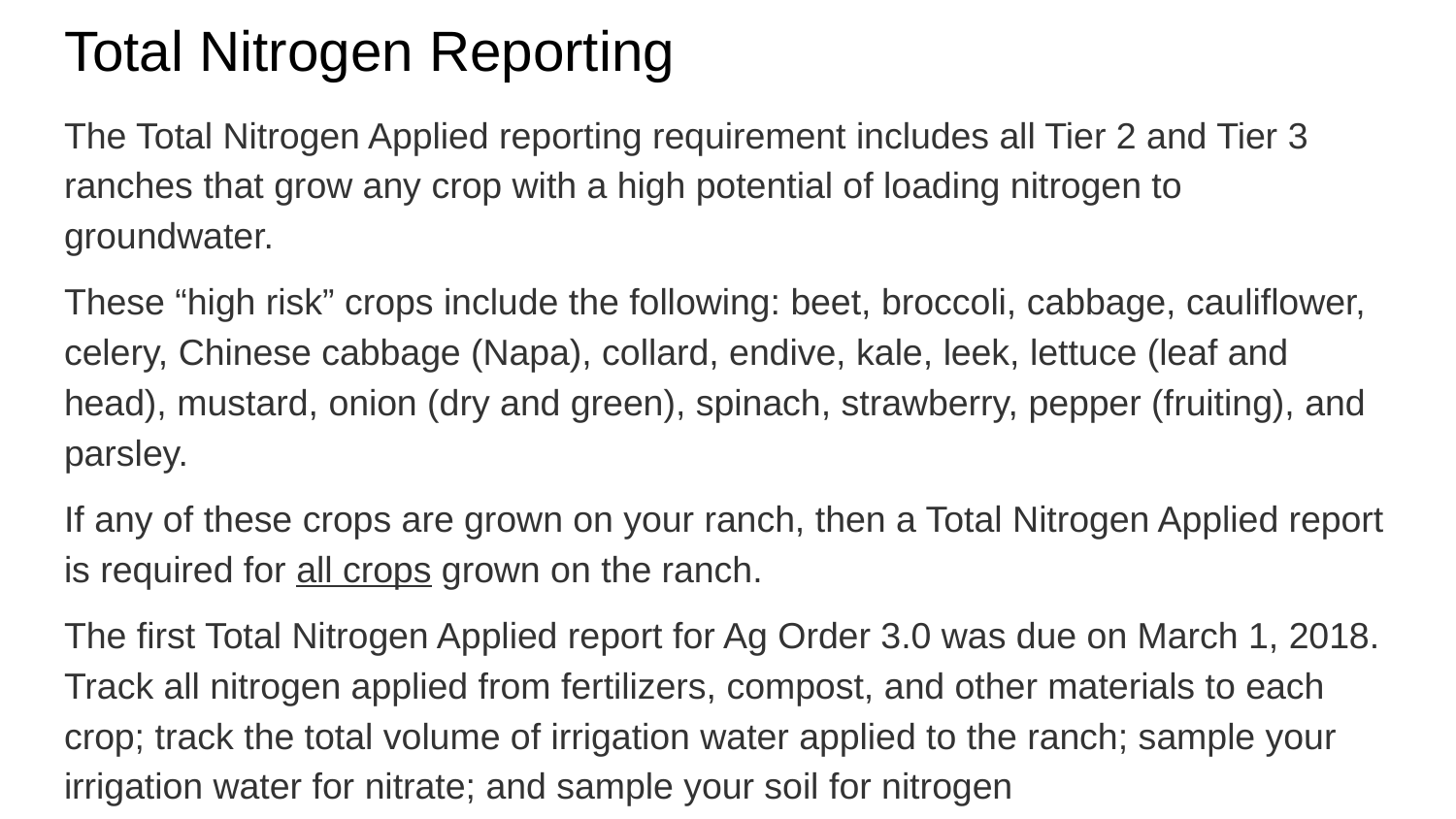

# Total Nitrogen Reporting
The Total Nitrogen Applied reporting requirement includes all Tier 2 and Tier 3 ranches that grow any crop with a high potential of loading nitrogen to groundwater.
These “high risk” crops include the following: beet, broccoli, cabbage, cauliflower, celery, Chinese cabbage (Napa), collard, endive, kale, leek, lettuce (leaf and head), mustard, onion (dry and green), spinach, strawberry, pepper (fruiting), and parsley.
If any of these crops are grown on your ranch, then a Total Nitrogen Applied report is required for all crops grown on the ranch.
The first Total Nitrogen Applied report for Ag Order 3.0 was due on March 1, 2018. Track all nitrogen applied from fertilizers, compost, and other materials to each crop; track the total volume of irrigation water applied to the ranch; sample your irrigation water for nitrate; and sample your soil for nitrogen